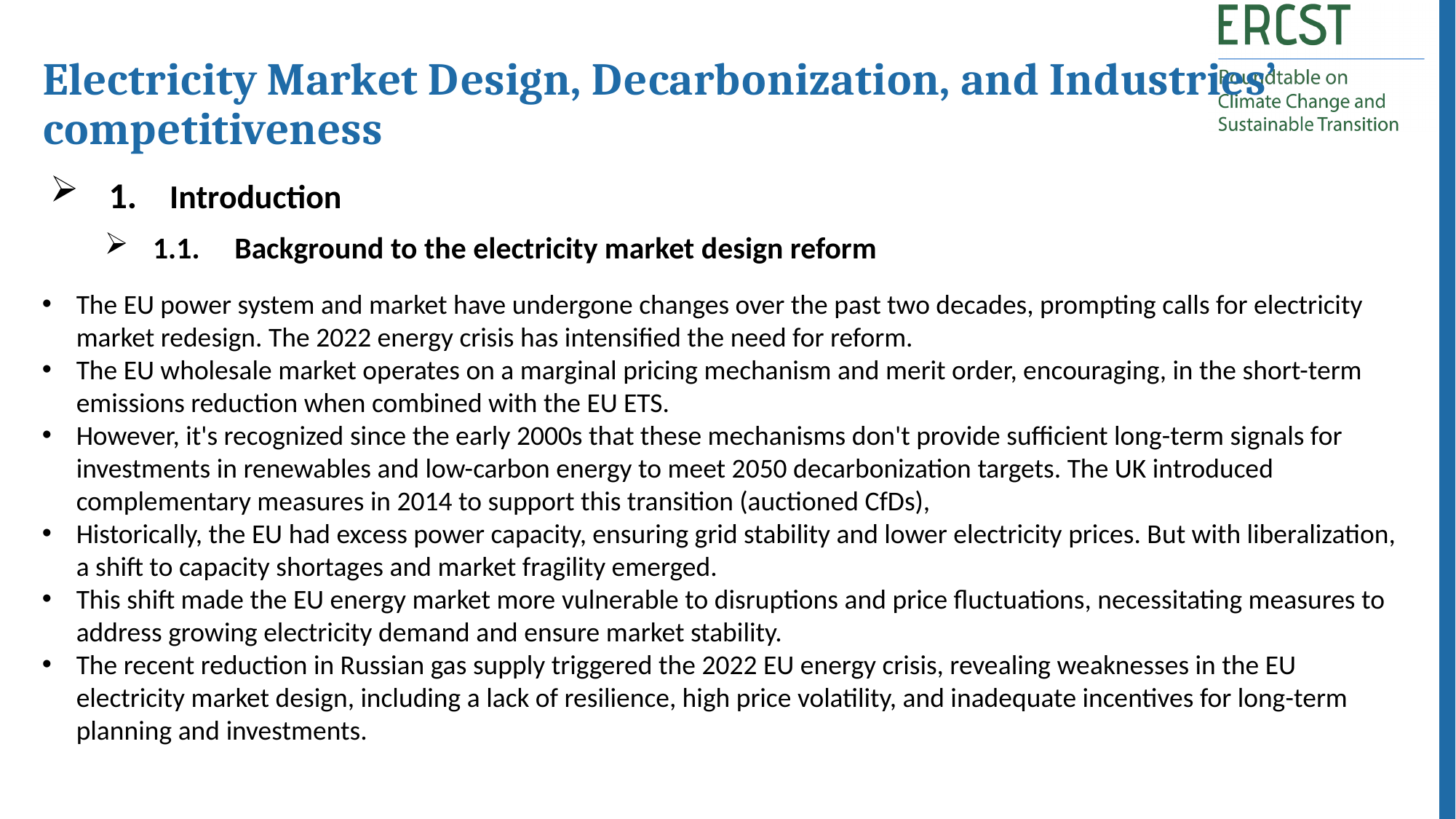

Electricity Market Design, Decarbonization, and Industries’ competitiveness
   1.    Introduction
   1.1.     Background to the electricity market design reform
The EU power system and market have undergone changes over the past two decades, prompting calls for electricity market redesign. The 2022 energy crisis has intensified the need for reform.
The EU wholesale market operates on a marginal pricing mechanism and merit order, encouraging, in the short-term emissions reduction when combined with the EU ETS.
However, it's recognized since the early 2000s that these mechanisms don't provide sufficient long-term signals for investments in renewables and low-carbon energy to meet 2050 decarbonization targets. The UK introduced complementary measures in 2014 to support this transition (auctioned CfDs),
Historically, the EU had excess power capacity, ensuring grid stability and lower electricity prices. But with liberalization, a shift to capacity shortages and market fragility emerged.
This shift made the EU energy market more vulnerable to disruptions and price fluctuations, necessitating measures to address growing electricity demand and ensure market stability.
The recent reduction in Russian gas supply triggered the 2022 EU energy crisis, revealing weaknesses in the EU electricity market design, including a lack of resilience, high price volatility, and inadequate incentives for long-term planning and investments.